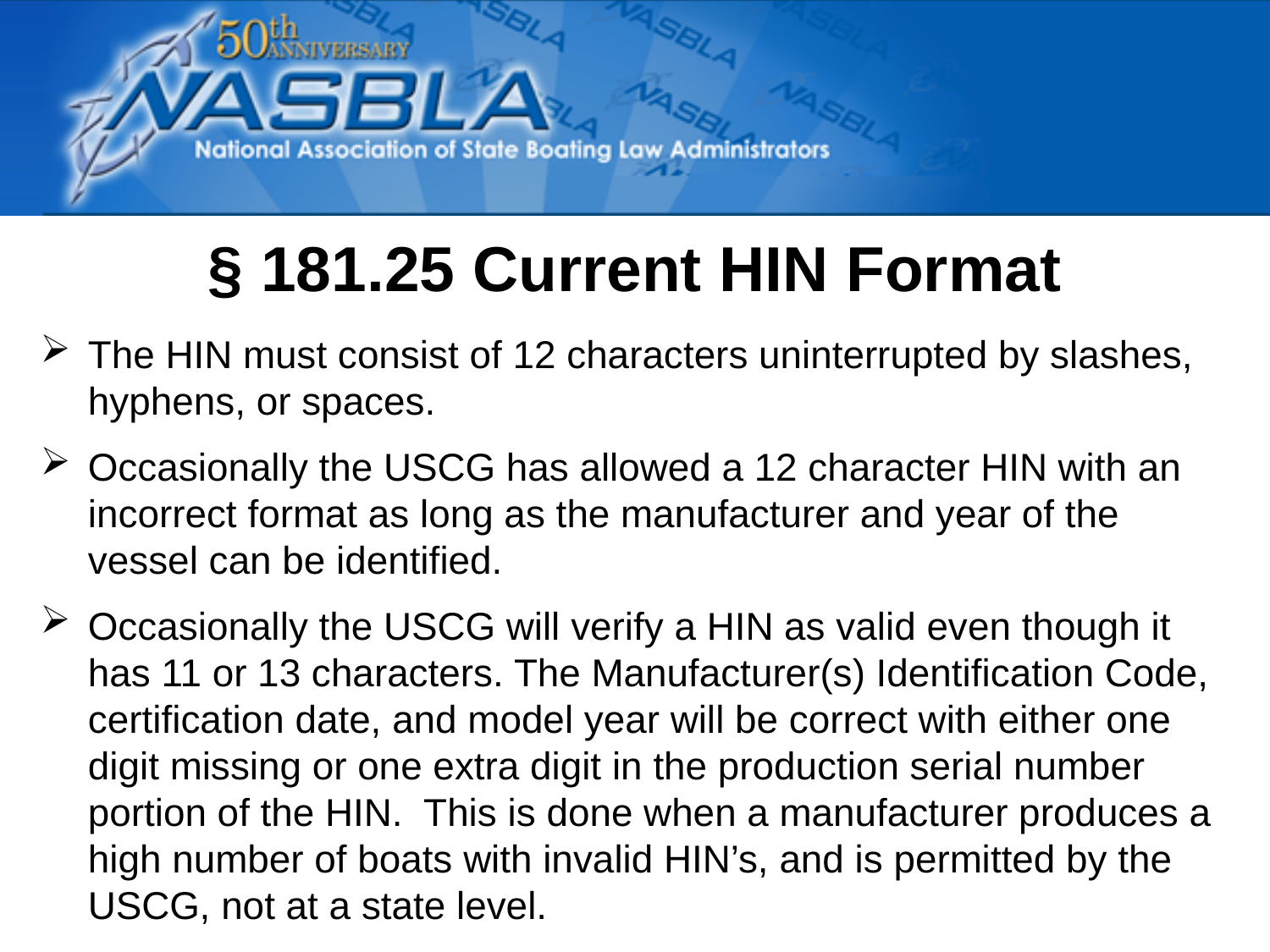

§ 181.25 Current HIN Format
The HIN must consist of 12 characters uninterrupted by slashes, hyphens, or spaces.
Occasionally the USCG has allowed a 12 character HIN with an incorrect format as long as the manufacturer and year of the vessel can be identified.
Occasionally the USCG will verify a HIN as valid even though it has 11 or 13 characters. The Manufacturer(s) Identification Code, certification date, and model year will be correct with either one digit missing or one extra digit in the production serial number portion of the HIN.  This is done when a manufacturer produces a high number of boats with invalid HIN’s, and is permitted by the USCG, not at a state level.